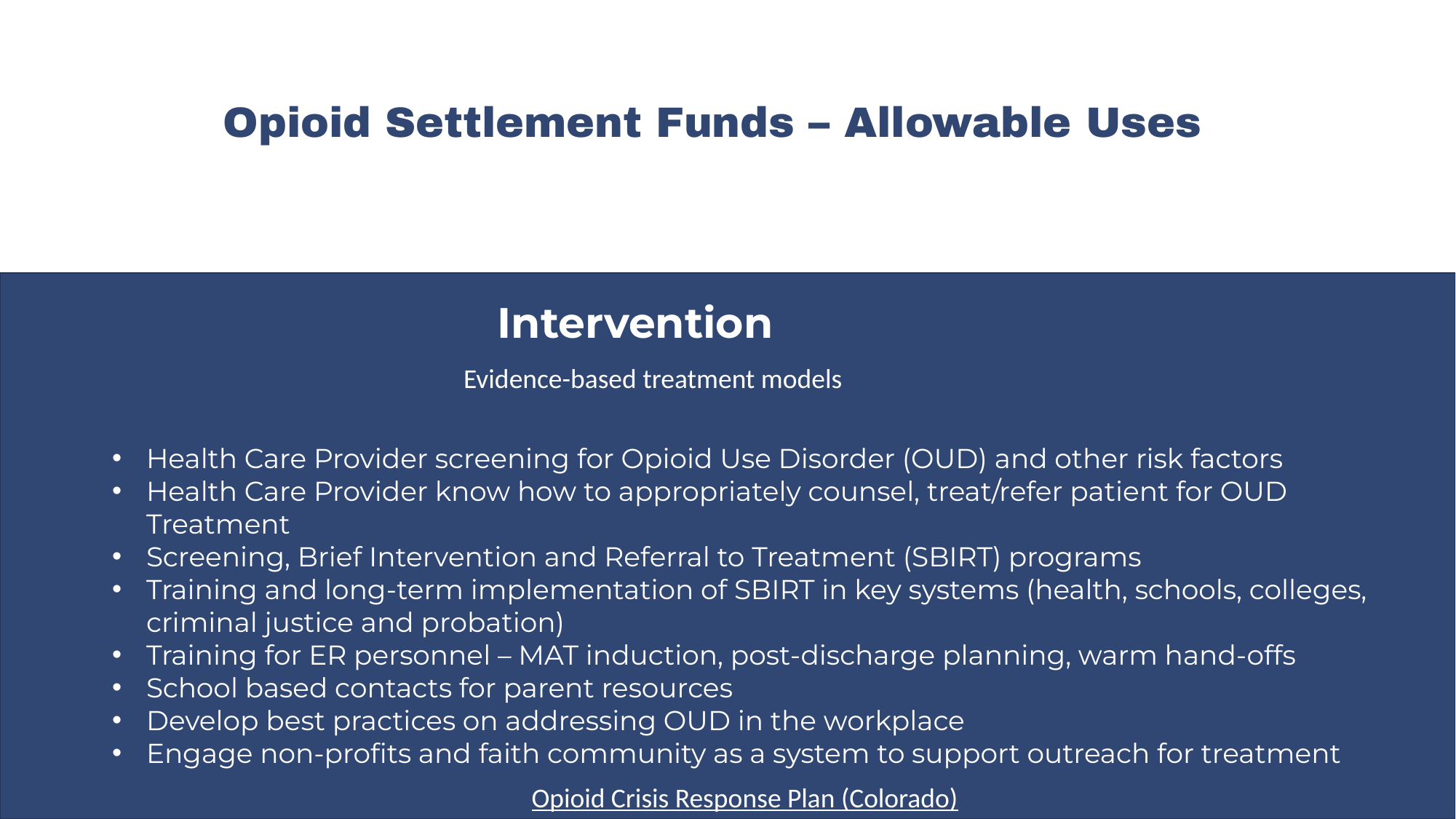

Opioid Settlement Funds – Allowable Uses
Intervention
Evidence-based treatment models
Health Care Provider screening for Opioid Use Disorder (OUD) and other risk factors
Health Care Provider know how to appropriately counsel, treat/refer patient for OUD Treatment
Screening, Brief Intervention and Referral to Treatment (SBIRT) programs
Training and long-term implementation of SBIRT in key systems (health, schools, colleges, criminal justice and probation)
Training for ER personnel – MAT induction, post-discharge planning, warm hand-offs
School based contacts for parent resources
Develop best practices on addressing OUD in the workplace
Engage non-profits and faith community as a system to support outreach for treatment

Opioid Crisis Response Plan (Colorado)